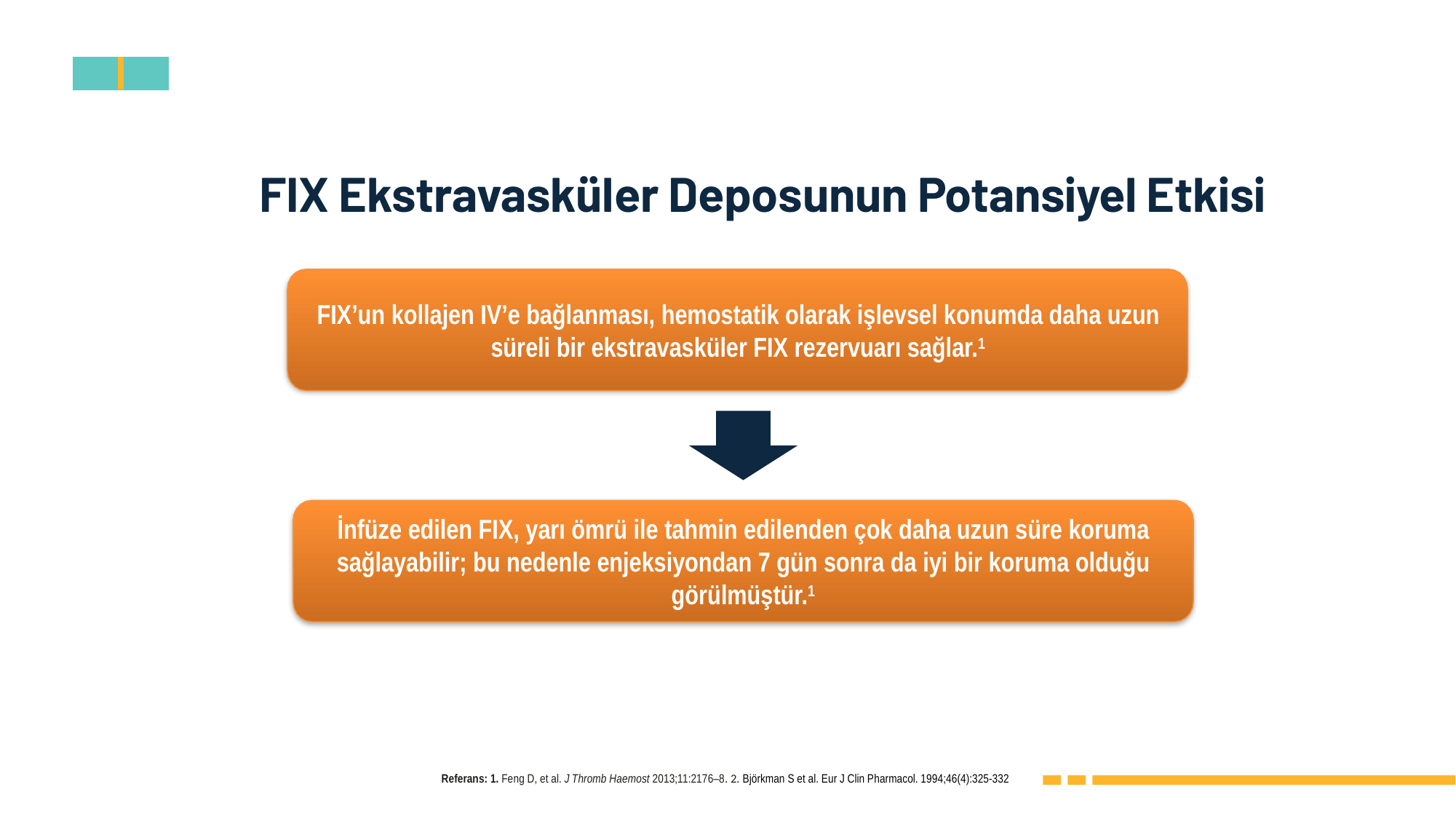

FIX Ekstravasküler Deposunun Potansiyel Etkisi
FIX’un kollajen IV’e bağlanması, hemostatik olarak işlevsel konumda daha uzun süreli bir ekstravasküler FIX rezervuarı sağlar.1

İnfüze edilen FIX, yarı ömrü ile tahmin edilenden çok daha uzun süre koruma sağlayabilir; bu nedenle enjeksiyondan 7 gün sonra da iyi bir koruma olduğu görülmüştür.1
Referans: 1. Feng D, et al. J Thromb Haemost 2013;11:2176–8. 2. Björkman S et al. Eur J Clin Pharmacol. 1994;46(4):325-332